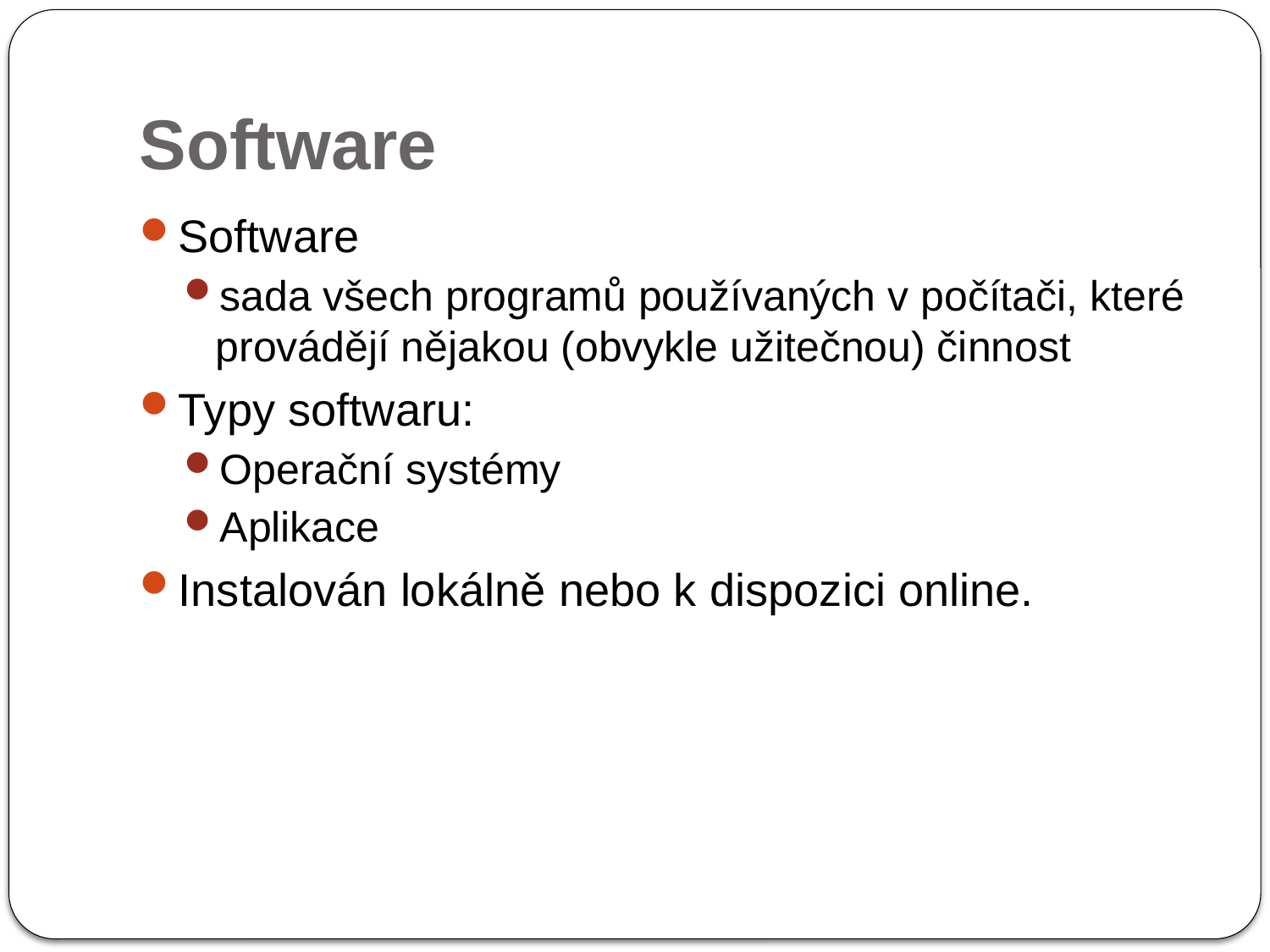

# Software
Software
sada všech programů používaných v počítači, které provádějí nějakou (obvykle užitečnou) činnost
Typy softwaru:
Operační systémy
Aplikace
Instalován lokálně nebo k dispozici online.